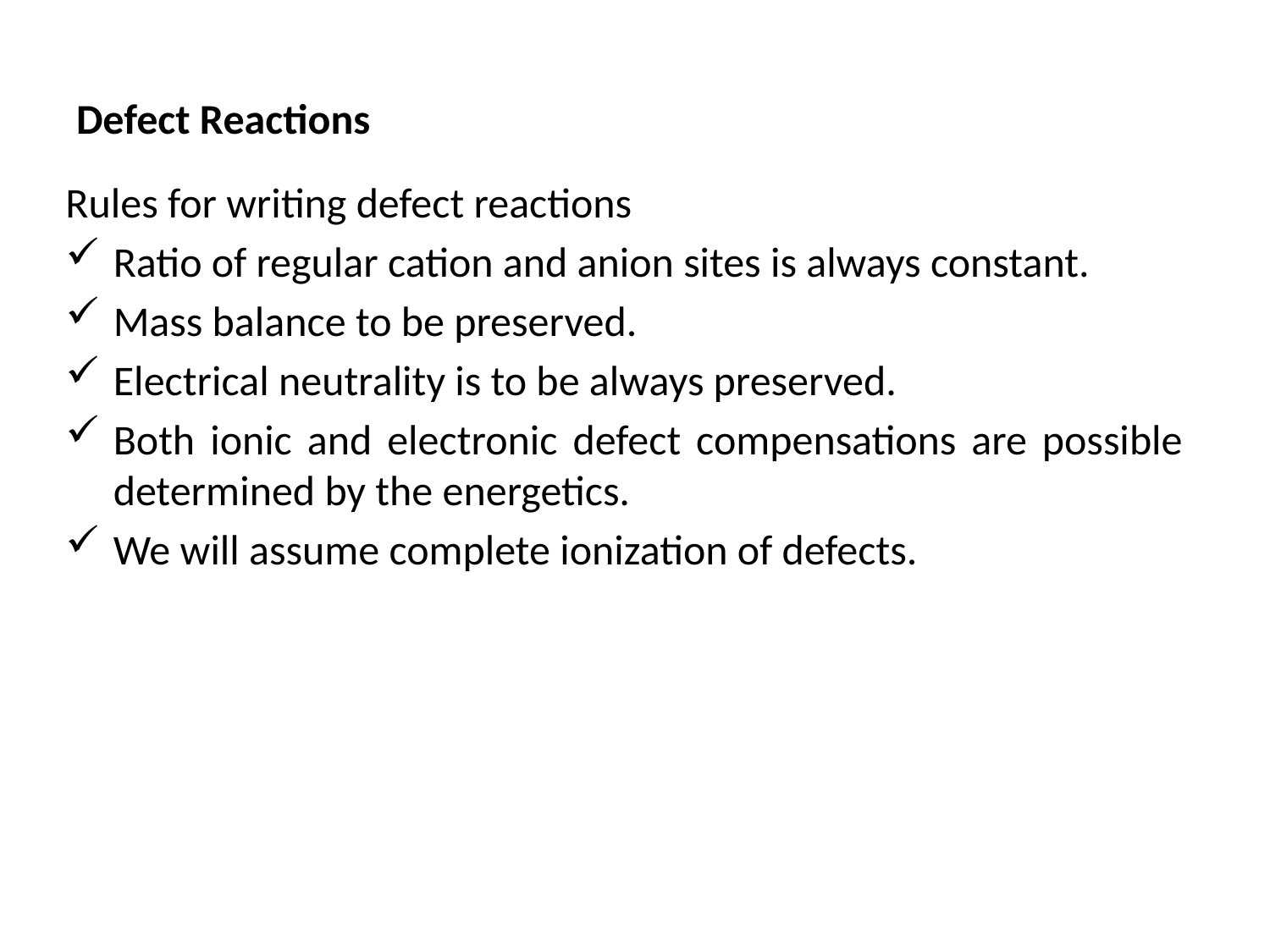

# Defect Reactions
Rules for writing defect reactions
Ratio of regular cation and anion sites is always constant.
Mass balance to be preserved.
Electrical neutrality is to be always preserved.
Both ionic and electronic defect compensations are possible determined by the energetics.
We will assume complete ionization of defects.